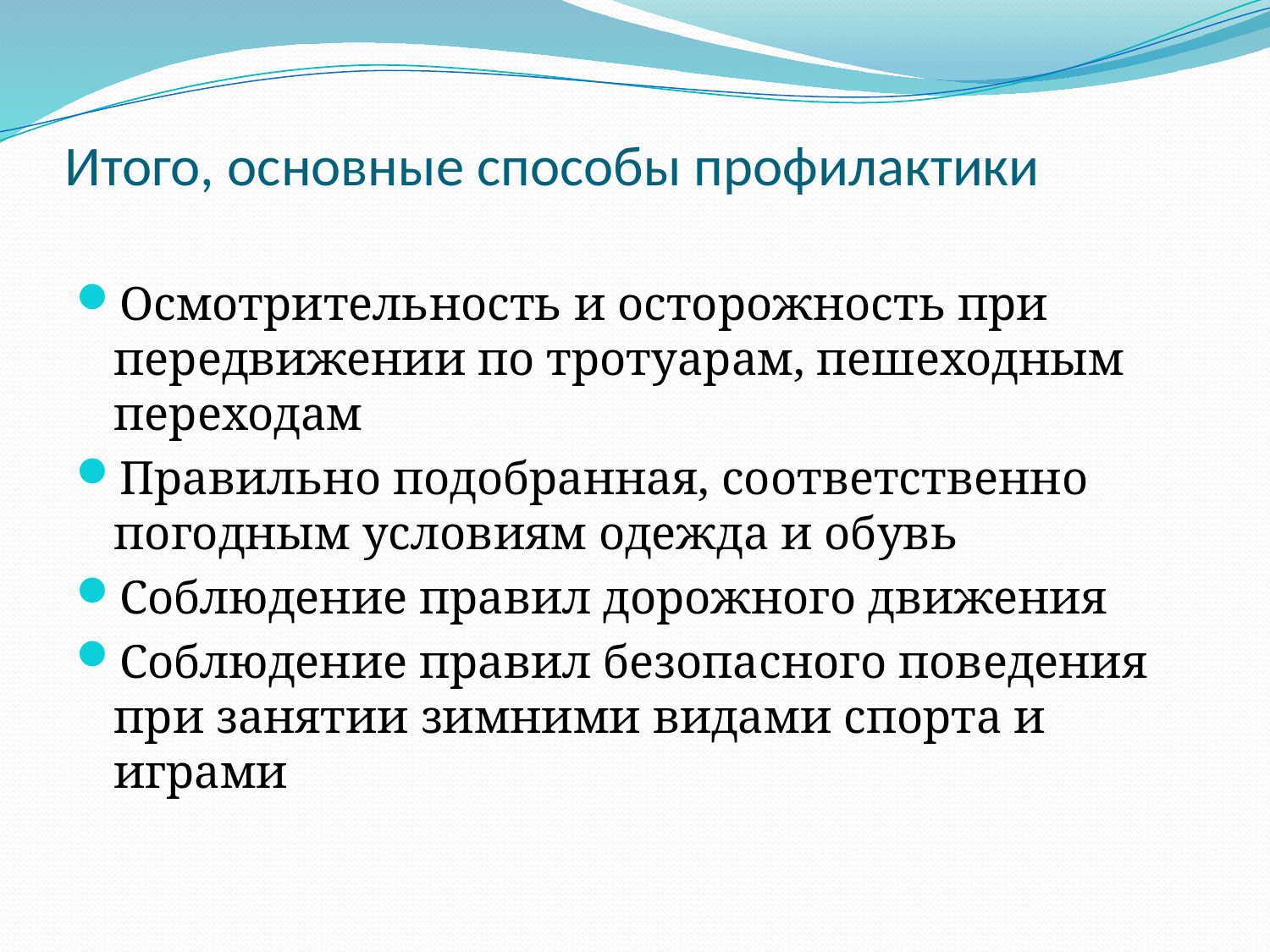

# Итого, основные способы профилактики
Осмотрительность и осторожность при передвижении по тротуарам, пешеходным переходам
Правильно подобранная, соответственно погодным условиям одежда и обувь
Соблюдение правил дорожного движения
Соблюдение правил безопасного поведения при занятии зимними видами спорта и играми